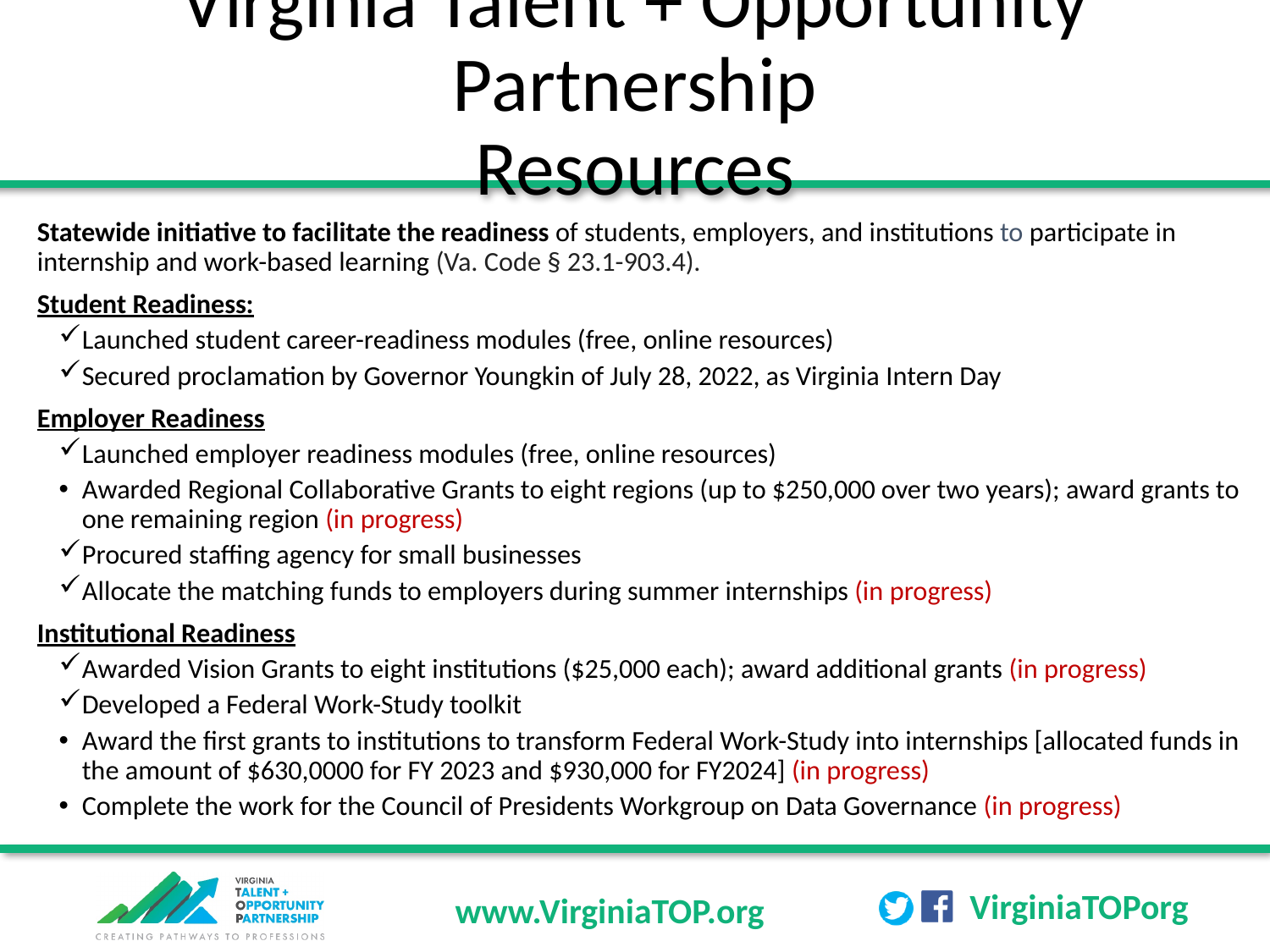

# Virginia Talent + Opportunity Partnership Resources
Statewide initiative to facilitate the readiness of students, employers, and institutions to participate in internship and work-based learning (Va. Code § 23.1-903.4).
Student Readiness:
Launched student career-readiness modules (free, online resources)
Secured proclamation by Governor Youngkin of July 28, 2022, as Virginia Intern Day
Employer Readiness
Launched employer readiness modules (free, online resources)
Awarded Regional Collaborative Grants to eight regions (up to $250,000 over two years); award grants to one remaining region (in progress)
Procured staffing agency for small businesses
Allocate the matching funds to employers during summer internships (in progress)
    Institutional Readiness
Awarded Vision Grants to eight institutions ($25,000 each); award additional grants (in progress)
Developed a Federal Work-Study toolkit
Award the first grants to institutions to transform Federal Work-Study into internships [allocated funds in the amount of $630,0000 for FY 2023 and $930,000 for FY2024] (in progress)
Complete the work for the Council of Presidents Workgroup on Data Governance (in progress)